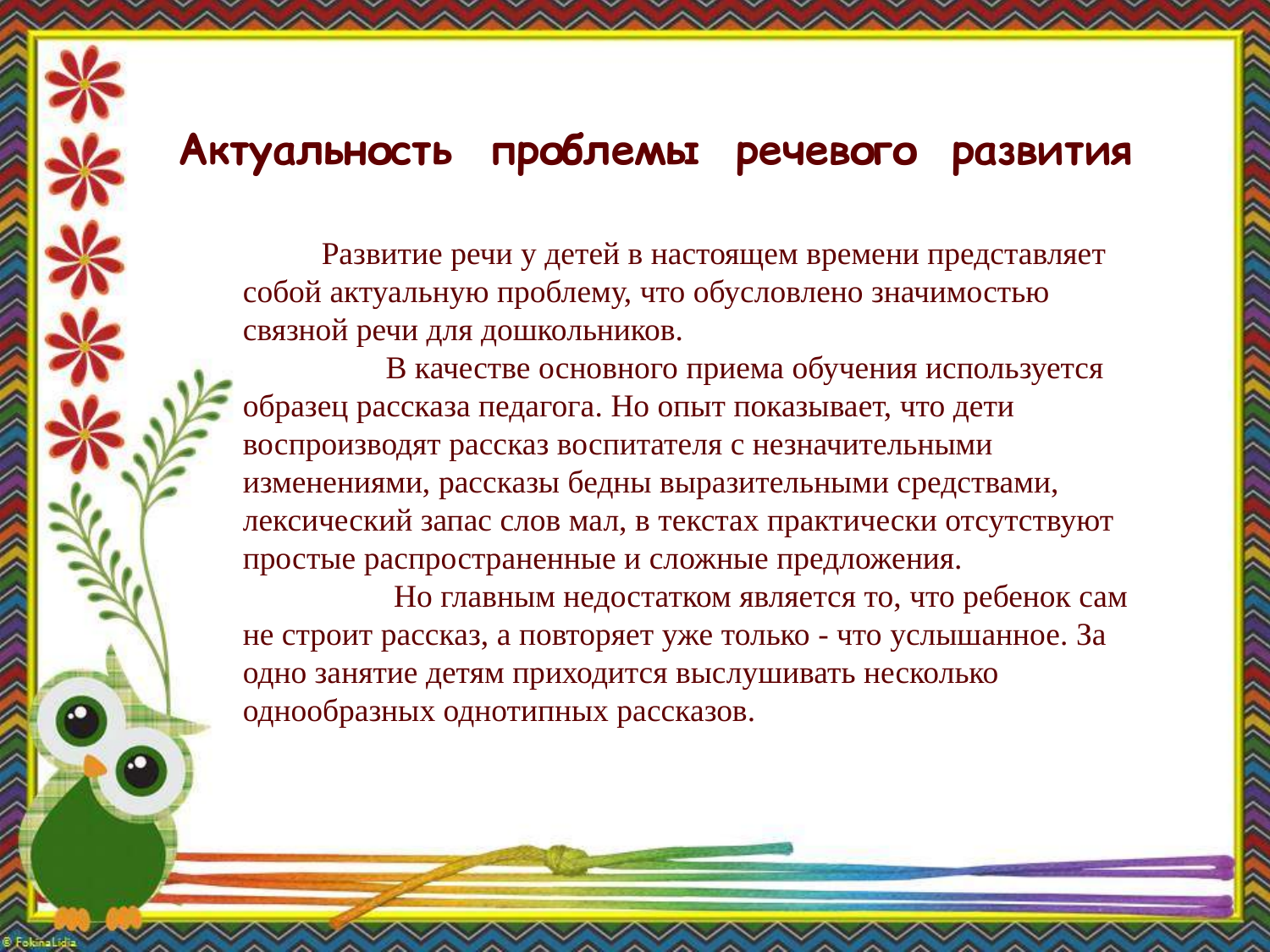

Актуальность  проблемы  речевого  развития

  Развитие речи у детей в настоящем времени представляет собой актуальную проблему, что обусловлено значимостью связной речи для дошкольников.
          В качестве основного приема обучения используется образец рассказа педагога. Но опыт показывает, что дети воспроизводят рассказ воспитателя с незначительными изменениями, рассказы бедны выразительными средствами, лексический запас слов мал, в текстах практически отсутствуют простые распространенные и сложные предложения.
           Но главным недостатком является то, что ребенок сам не строит рассказ, а повторяет уже только - что услышанное. За одно занятие детям приходится выслушивать несколько однообразных однотипных рассказов.